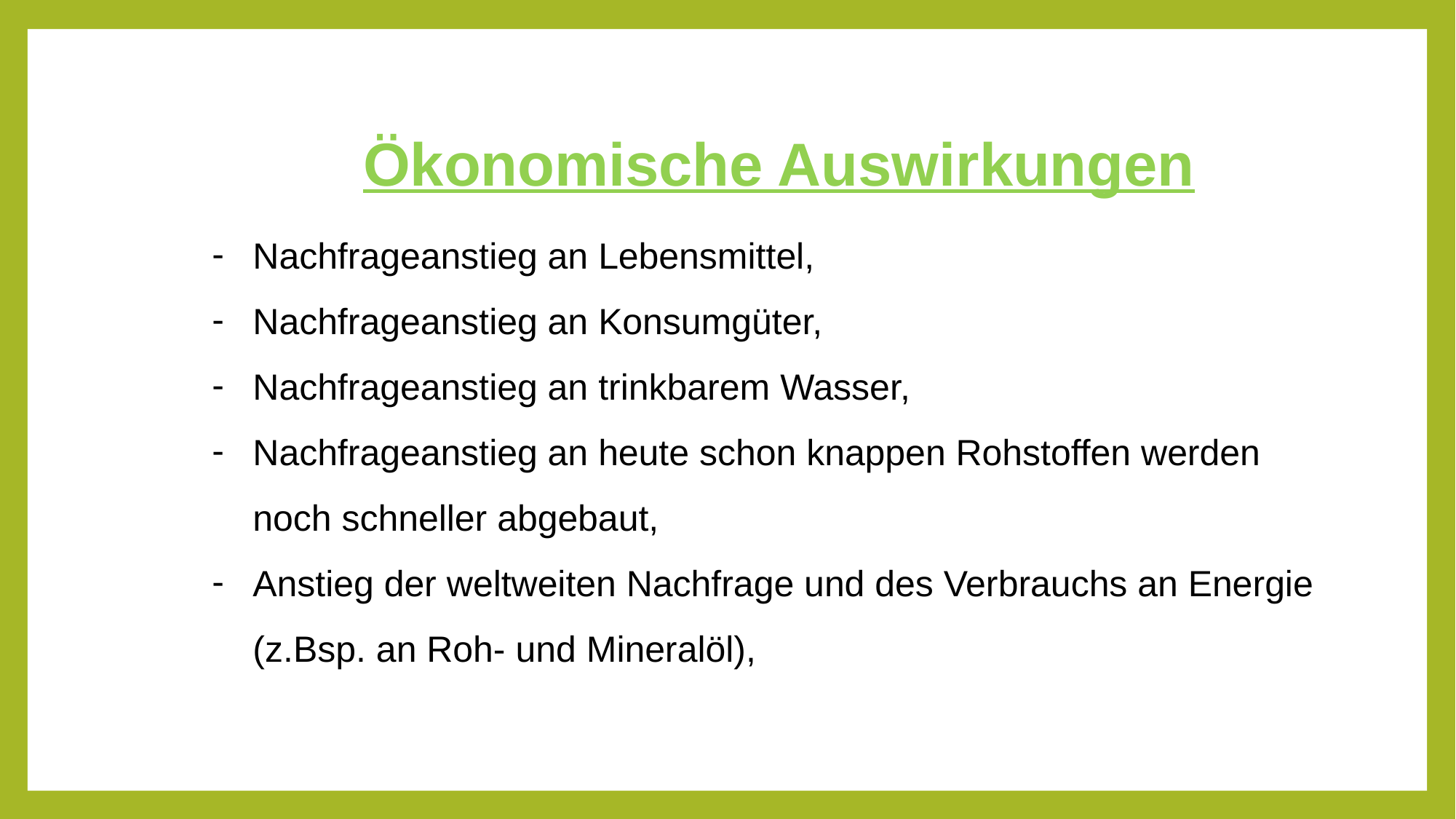

Ökonomische Auswirkungen
Nachfrageanstieg an Lebensmittel,
Nachfrageanstieg an Konsumgüter,
Nachfrageanstieg an trinkbarem Wasser,
Nachfrageanstieg an heute schon knappen Rohstoffen werden noch schneller abgebaut,
Anstieg der weltweiten Nachfrage und des Verbrauchs an Energie (z.Bsp. an Roh- und Mineralöl),